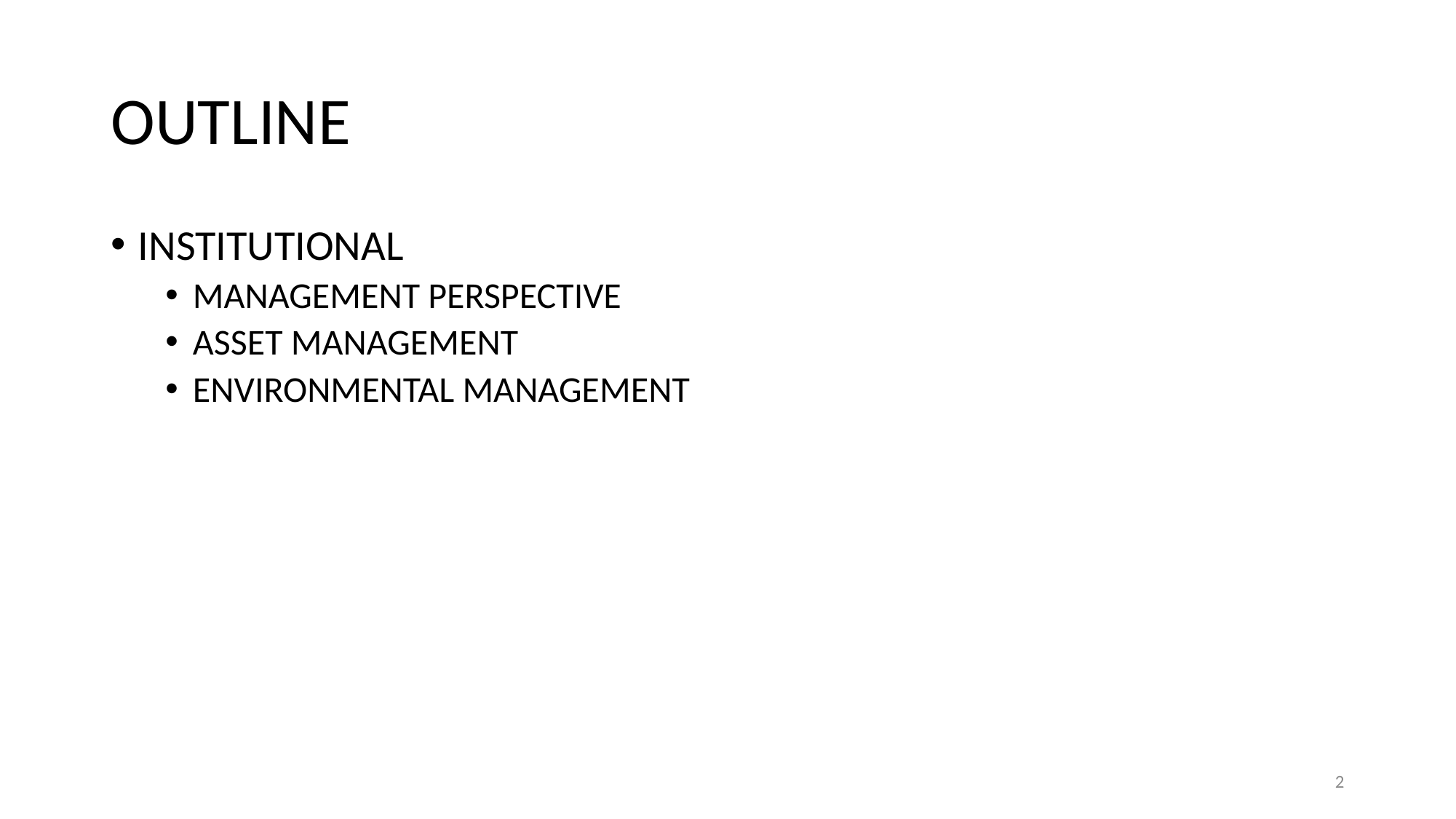

# OUTLINE
INSTITUTIONAL
MANAGEMENT PERSPECTIVE
ASSET MANAGEMENT
ENVIRONMENTAL MANAGEMENT
2